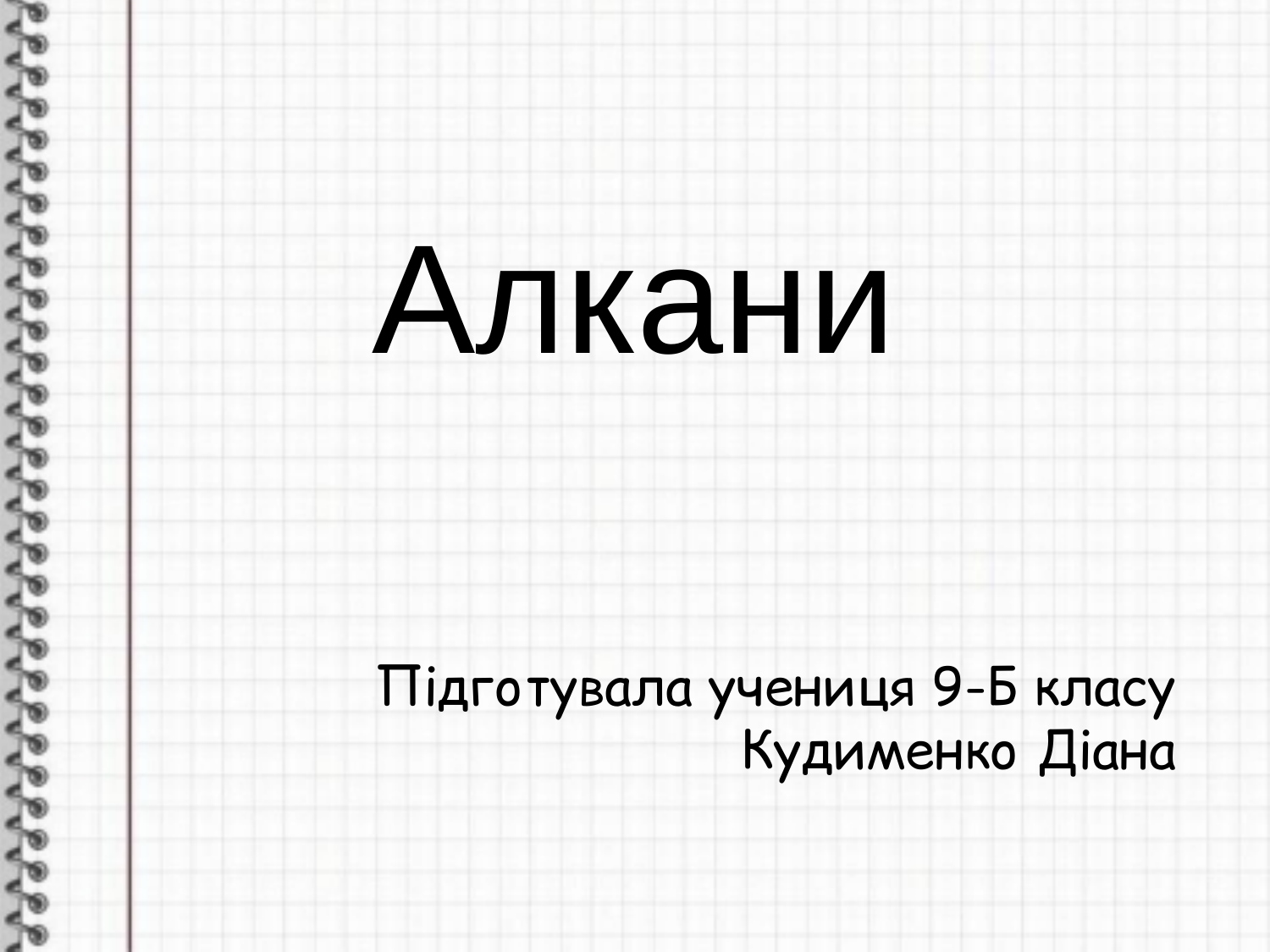

# Алкани
Підготувала учениця 9-Б класу Кудименко Діана